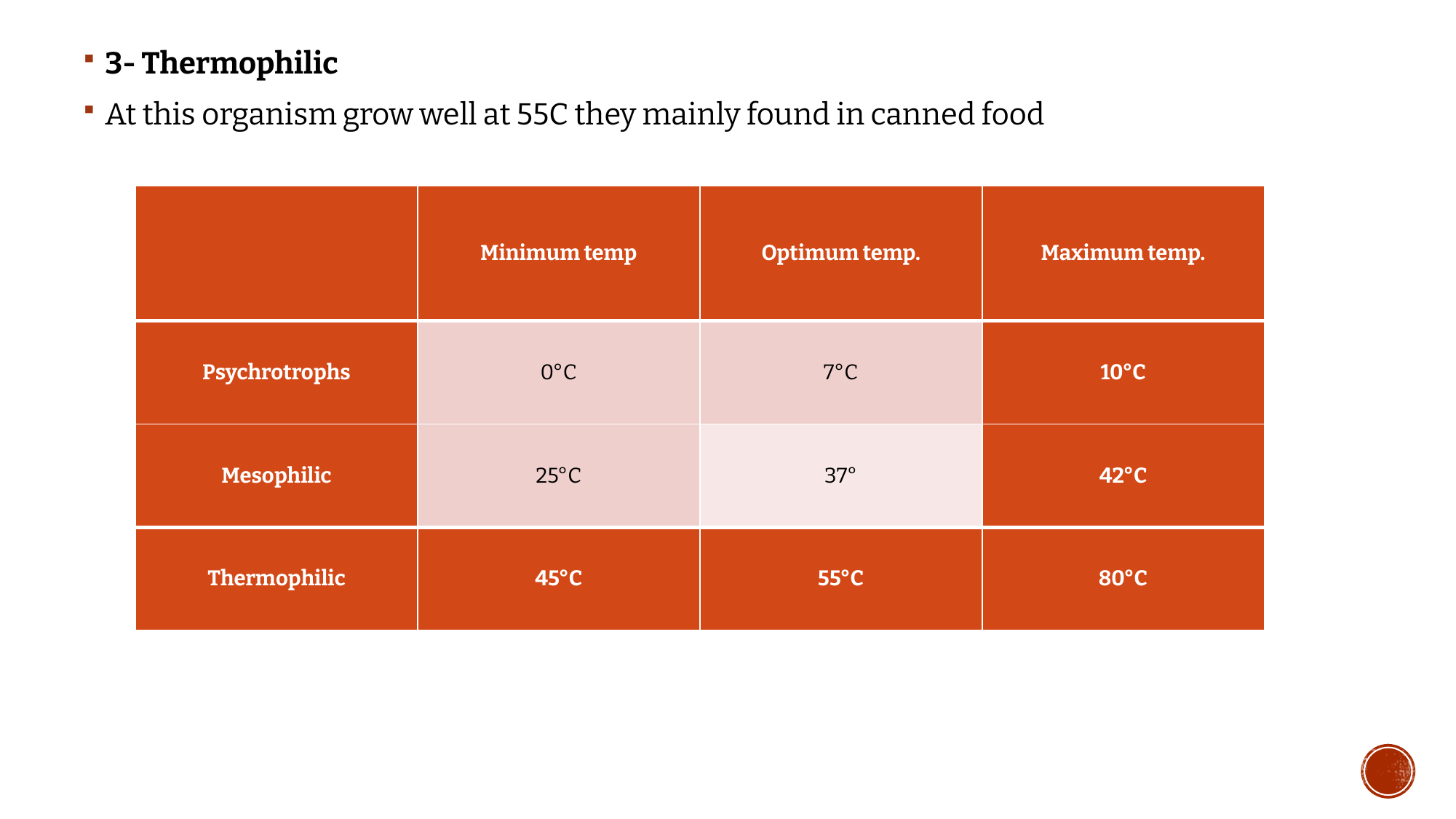

3- Thermophilic
At this organism grow well at 55C they mainly found in canned food

|  | Minimum temp | Optimum temp. | Maximum temp. |
| --- | --- | --- | --- |
| Psychrotrophs | 0°C | 7°C | 10°C |
| Mesophilic | 25°C | 37° | 42°C |
| Thermophilic | 45°C | 55°C | 80°C |